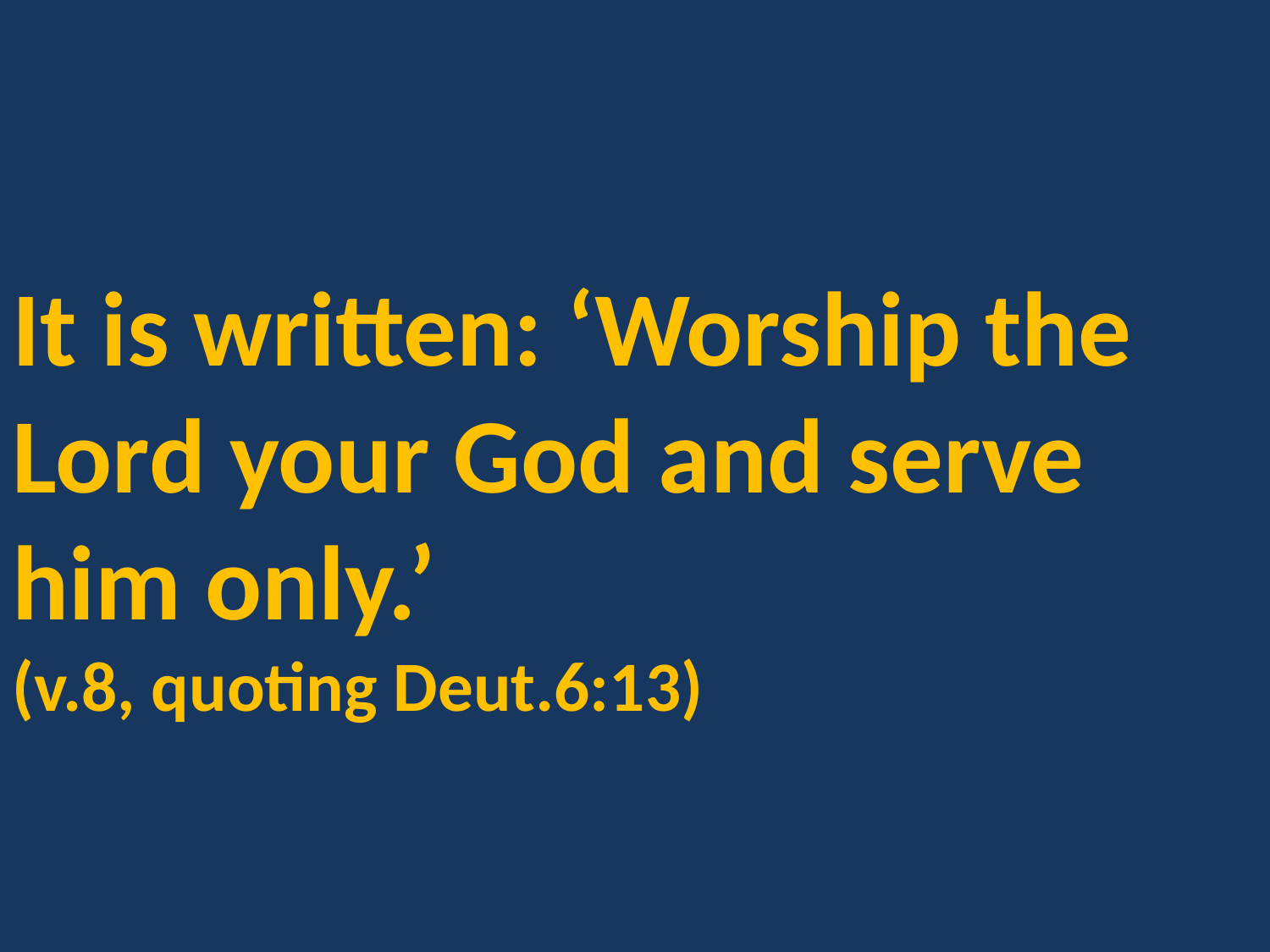

It is written: ‘Worship the Lord your God and serve him only.’
(v.8, quoting Deut.6:13)